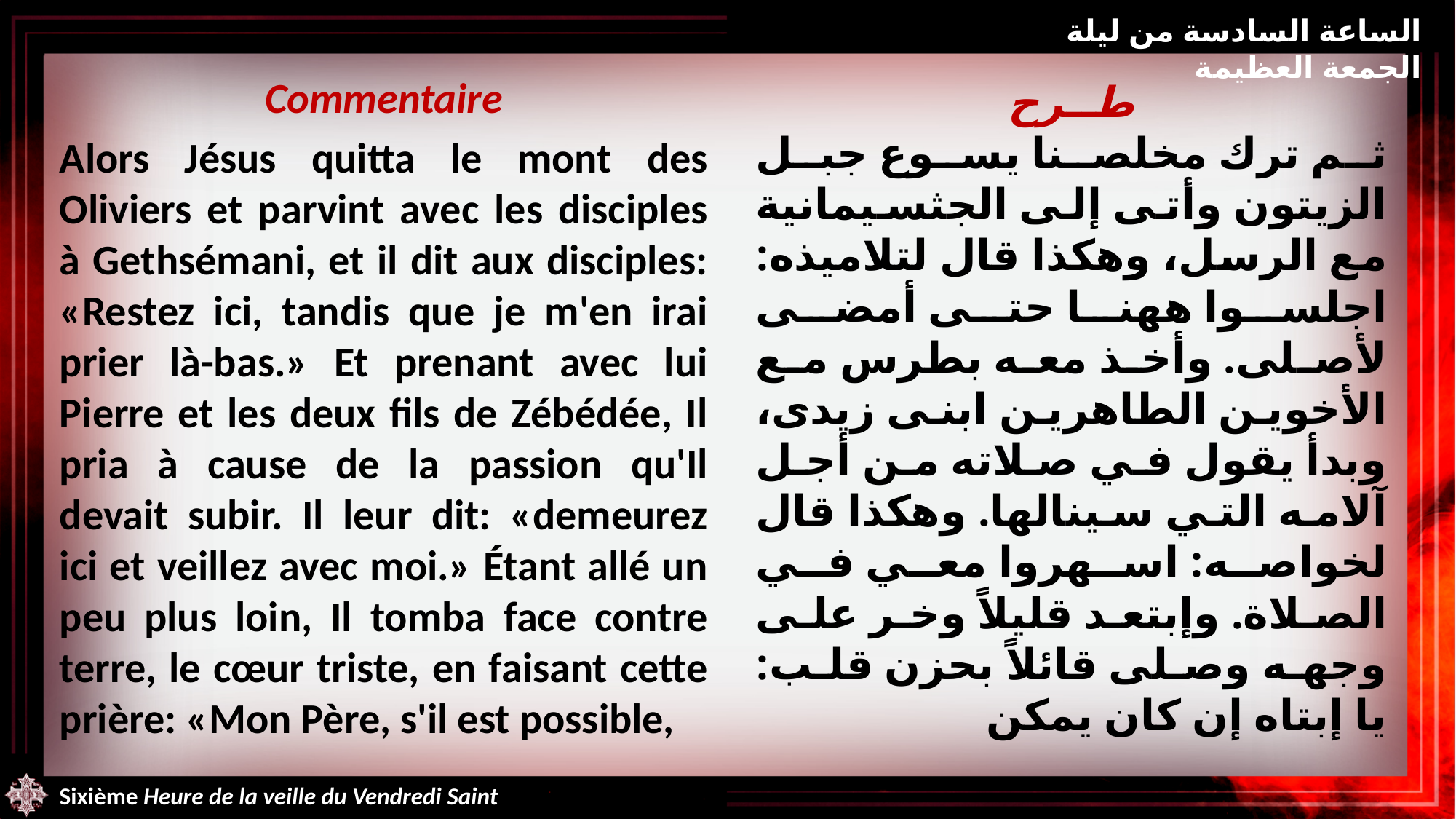

الساعة السادسة من ليلة الجمعة العظيمة
Commentaire
Alors Jésus quitta le mont des Oliviers et parvint avec les disciples à Gethsémani, et il dit aux disciples: «Restez ici, tandis que je m'en irai prier là-bas.» Et prenant avec lui Pierre et les deux fils de Zébédée, Il pria à cause de la passion qu'Il devait subir. Il leur dit: «demeurez ici et veillez avec moi.» Étant allé un peu plus loin, Il tomba face contre terre, le cœur triste, en faisant cette prière: «Mon Père, s'il est possible,
طــرح
ثم ترك مخلصنا يسوع جبل الزيتون وأتى إلى الجثسيمانية مع الرسل، وهكذا قال لتلاميذه: اجلسوا ههنا حتى أمضى لأصلى. وأخذ معه بطرس مع الأخوين الطاهرين ابنى زيدى، وبدأ يقول في صلاته من أجل آلامه التي سينالها. وهكذا قال لخواصه: اسهروا معي في الصلاة. وإبتعد قليلاً وخر على وجهه وصلى قائلاً بحزن قلب: يا إبتاه إن كان يمكن
Sixième Heure de la veille du Vendredi Saint